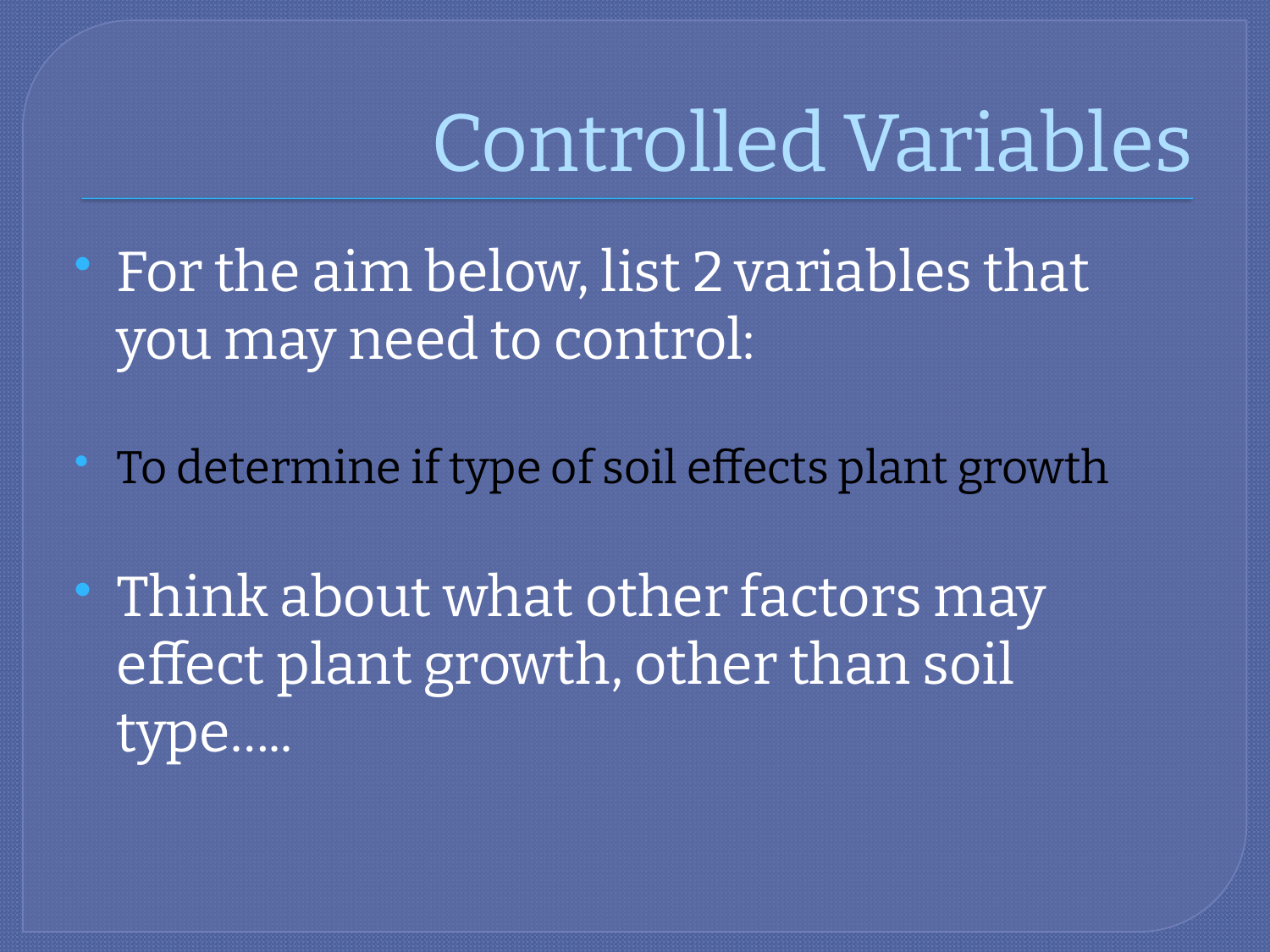

# Controlled Variables
For the aim below, list 2 variables that you may need to control:

To determine if type of soil effects plant growth

Think about what other factors may effect plant growth, other than soil type…..